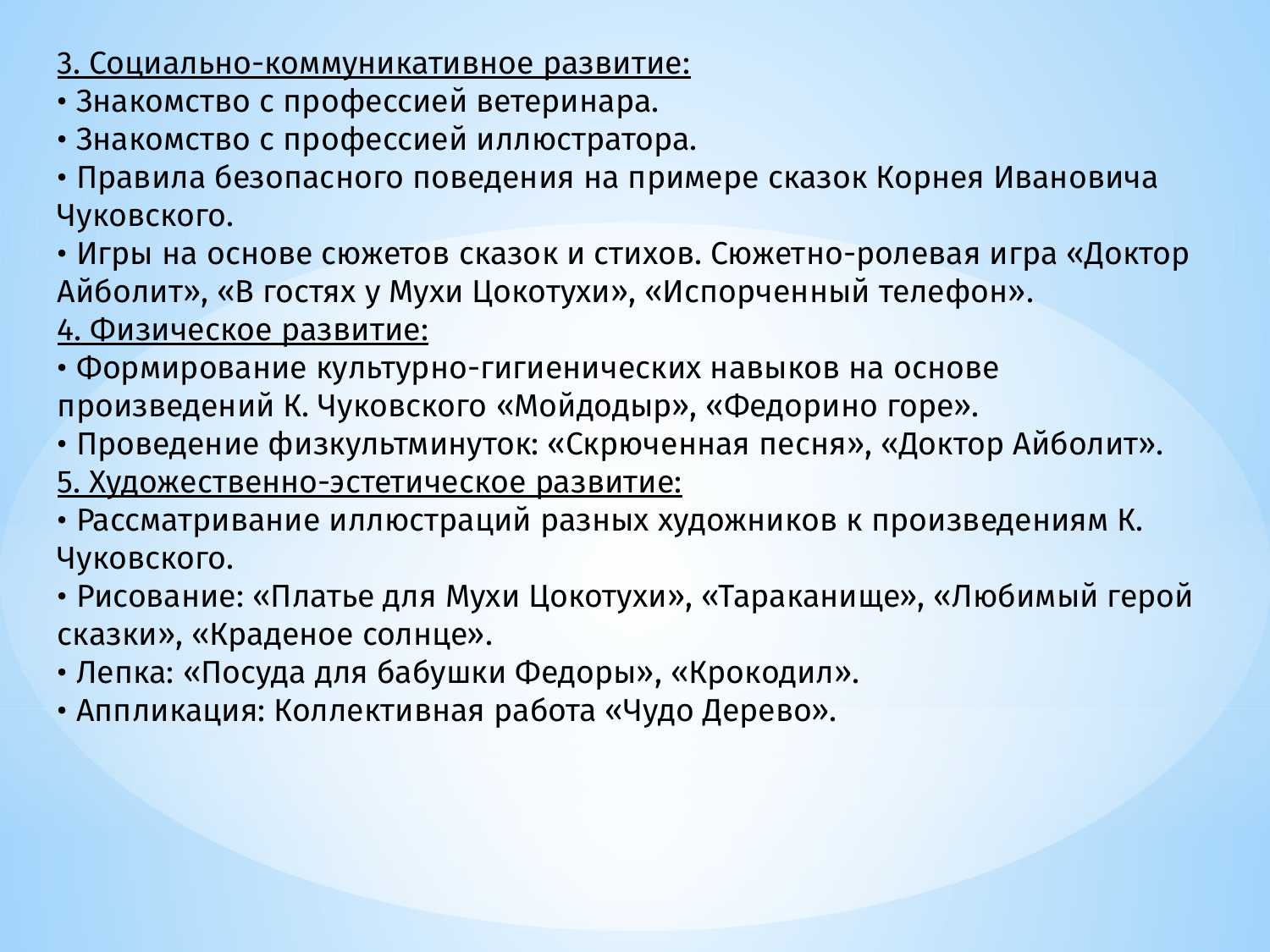

3. Социально-коммуникативное развитие:
• Знакомство с профессией ветеринара.
• Знакомство с профессией иллюстратора.
• Правила безопасного поведения на примере сказок Корнея Ивановича Чуковского.
• Игры на основе сюжетов сказок и стихов. Сюжетно-ролевая игра «Доктор Айболит», «В гостях у Мухи Цокотухи», «Испорченный телефон».
4. Физическое развитие:
• Формирование культурно-гигиенических навыков на основе произведений К. Чуковского «Мойдодыр», «Федорино горе».
• Проведение физкультминуток: «Скрюченная песня», «Доктор Айболит».
5. Художественно-эстетическое развитие:
• Рассматривание иллюстраций разных художников к произведениям К. Чуковского.
• Рисование: «Платье для Мухи Цокотухи», «Тараканище», «Любимый герой сказки», «Краденое солнце».
• Лепка: «Посуда для бабушки Федоры», «Крокодил».
• Аппликация: Коллективная работа «Чудо Дерево».